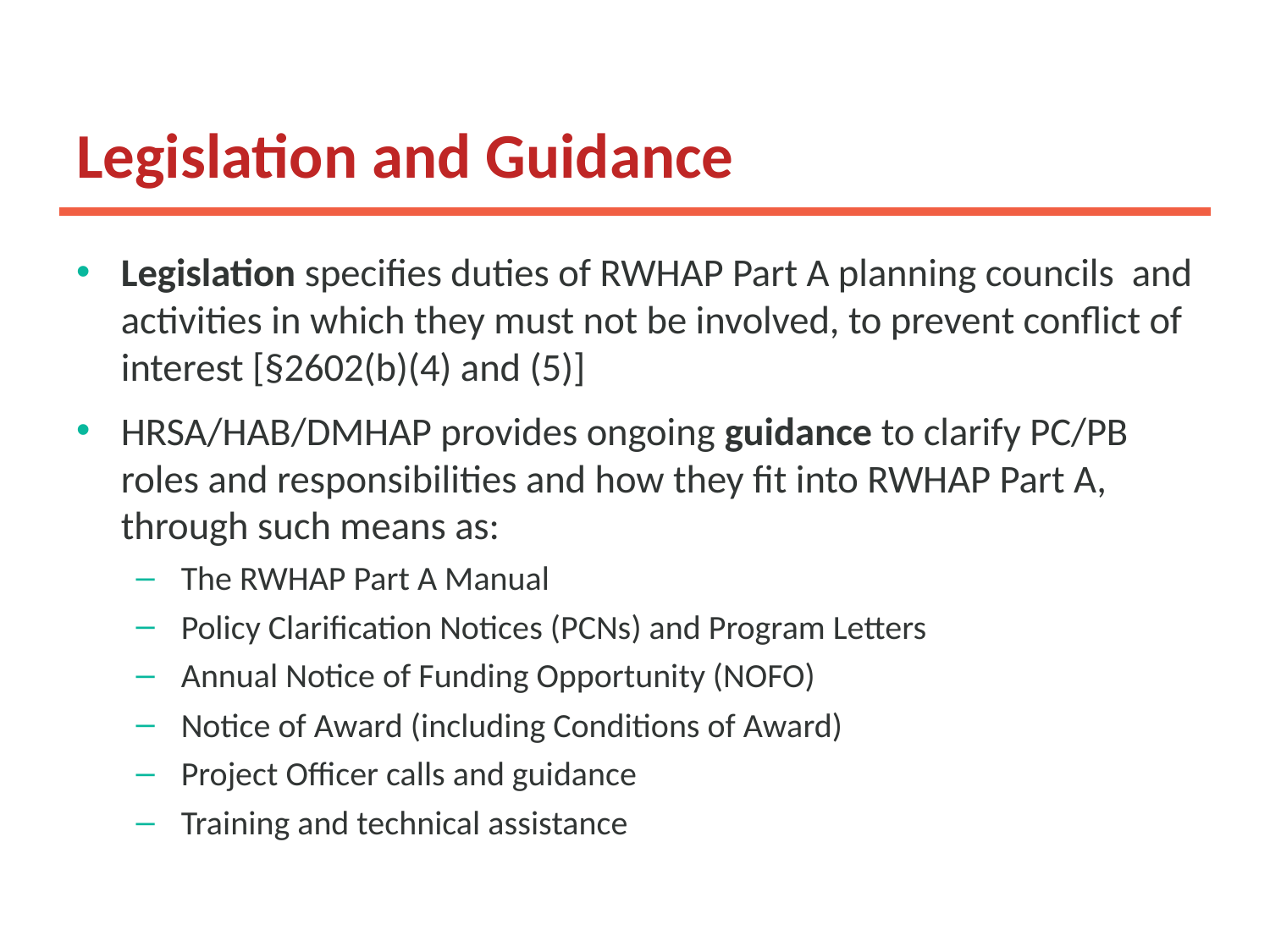

# Legislation and Guidance
Legislation specifies duties of RWHAP Part A planning councils  and activities in which they must not be involved, to prevent conflict of interest [§2602(b)(4) and (5)]
HRSA/HAB/DMHAP provides ongoing guidance to clarify PC/PB roles and responsibilities and how they fit into RWHAP Part A, through such means as:
 The RWHAP Part A Manual
 Policy Clarification Notices (PCNs) and Program Letters
 Annual Notice of Funding Opportunity (NOFO)
 Notice of Award (including Conditions of Award)
 Project Officer calls and guidance
 Training and technical assistance